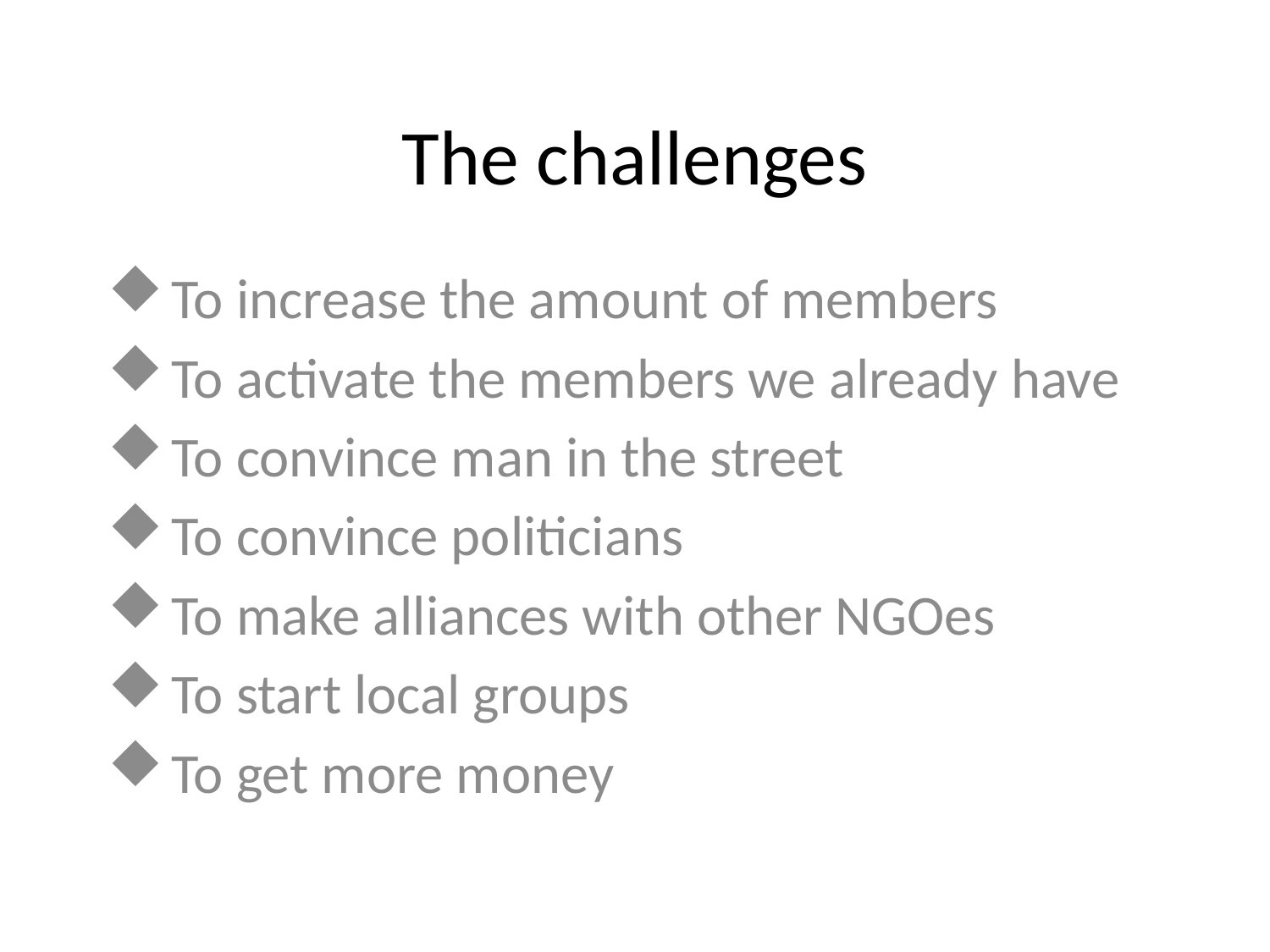

# The challenges
To increase the amount of members
To activate the members we already have
To convince man in the street
To convince politicians
To make alliances with other NGOes
To start local groups
To get more money